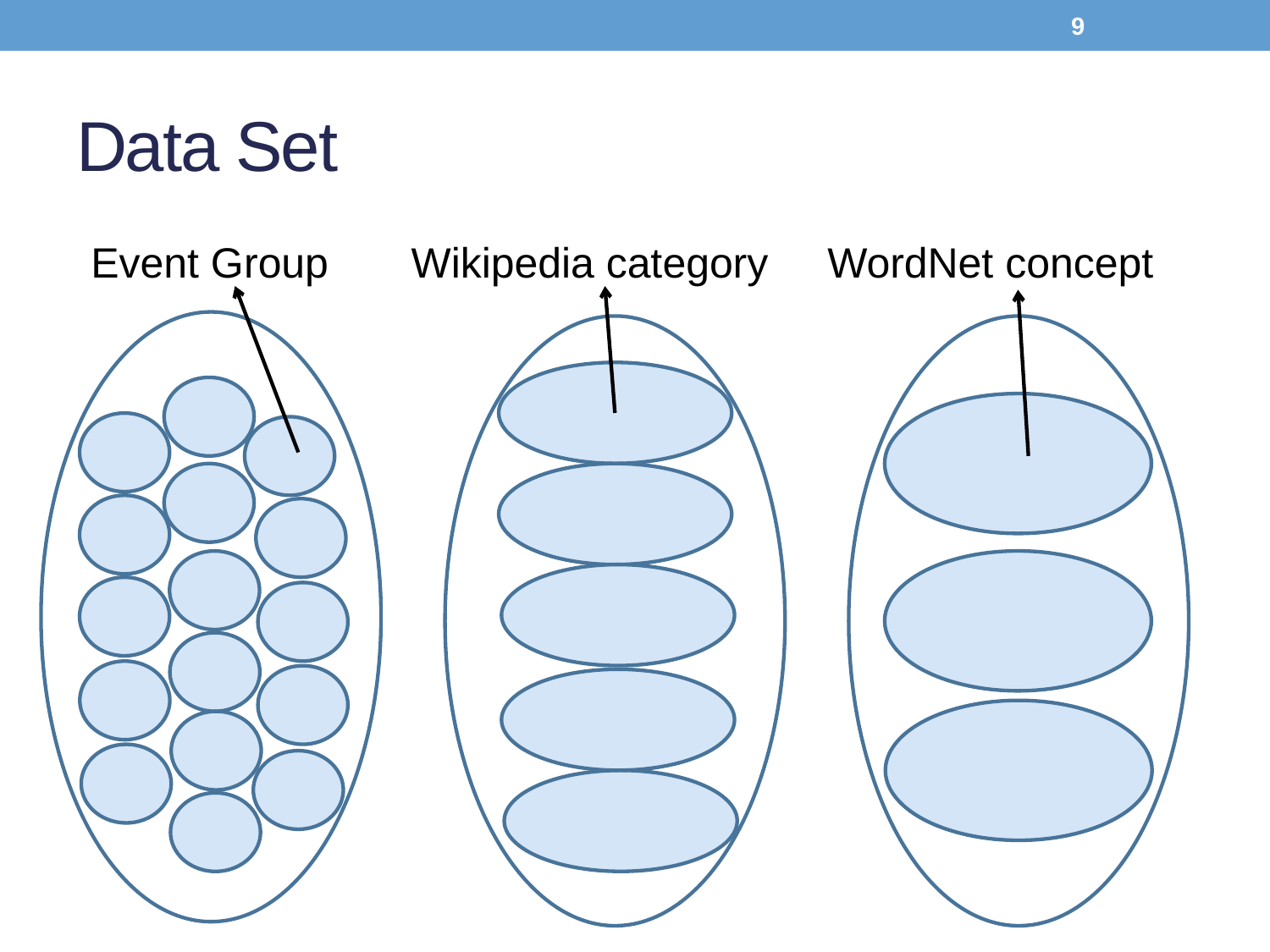

9
# Data Set
Event Group       Wikipedia category     WordNet concept